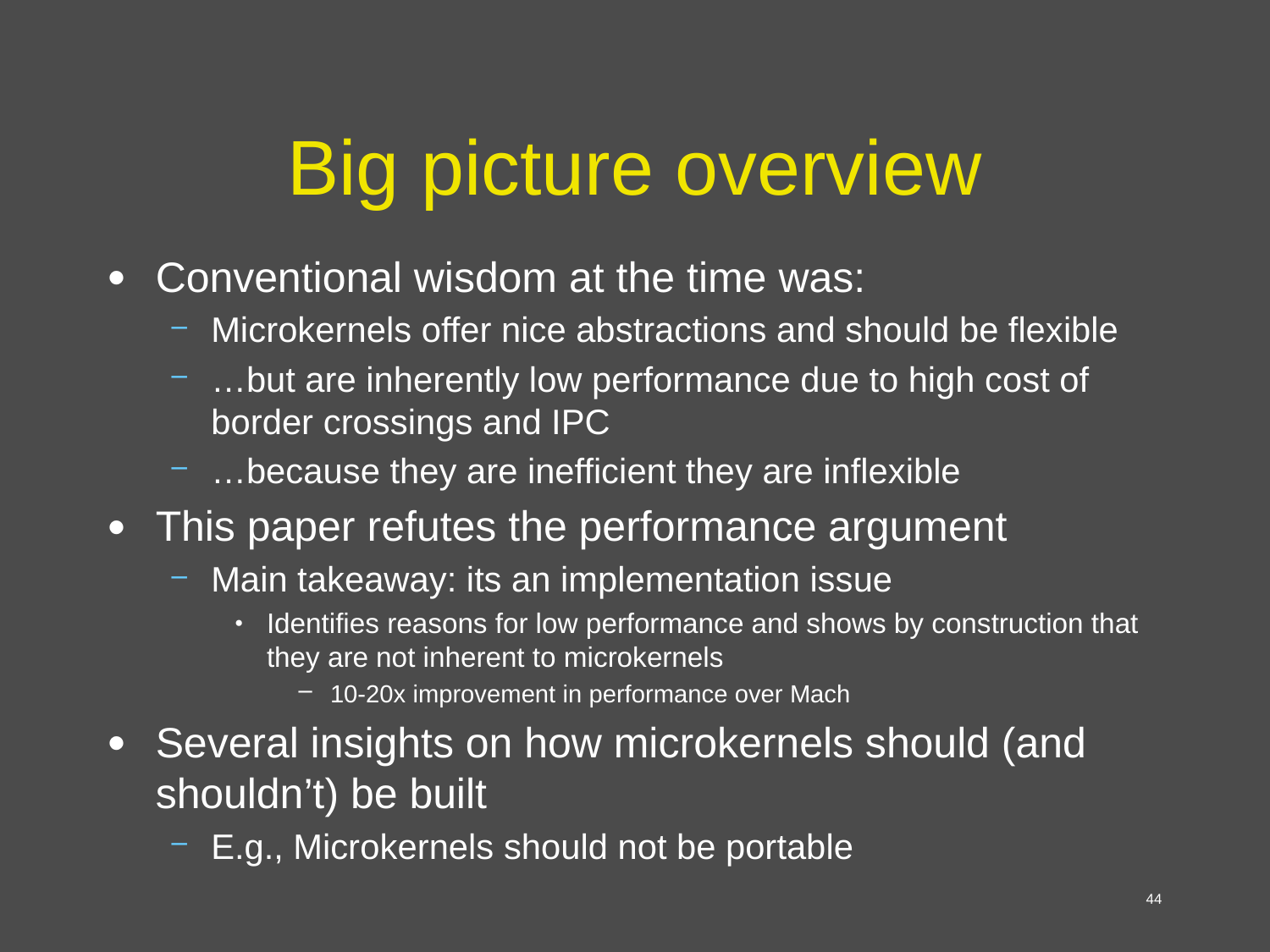

# Big picture overview
Conventional wisdom at the time was:
Microkernels offer nice abstractions and should be flexible
…but are inherently low performance due to high cost of border crossings and IPC
…because they are inefficient they are inflexible
This paper refutes the performance argument
Main takeaway: its an implementation issue
Identifies reasons for low performance and shows by construction that they are not inherent to microkernels
10-20x improvement in performance over Mach
Several insights on how microkernels should (and shouldn’t) be built
E.g., Microkernels should not be portable
44